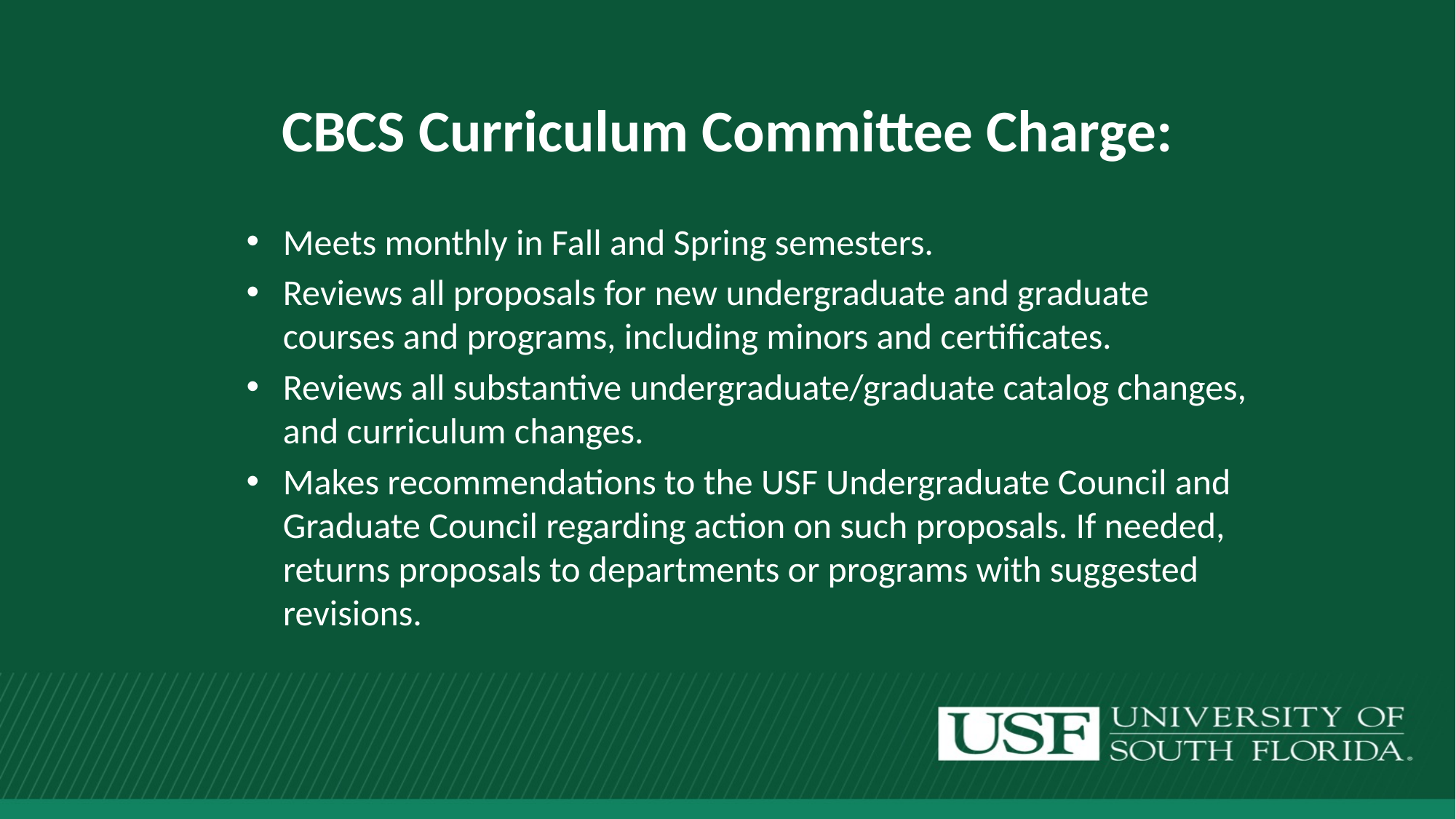

# CBCS Curriculum Committee Charge:
Meets monthly in Fall and Spring semesters.
Reviews all proposals for new undergraduate and graduate courses and programs, including minors and certificates.
Reviews all substantive undergraduate/graduate catalog changes, and curriculum changes.
Makes recommendations to the USF Undergraduate Council and Graduate Council regarding action on such proposals. If needed, returns proposals to departments or programs with suggested revisions.